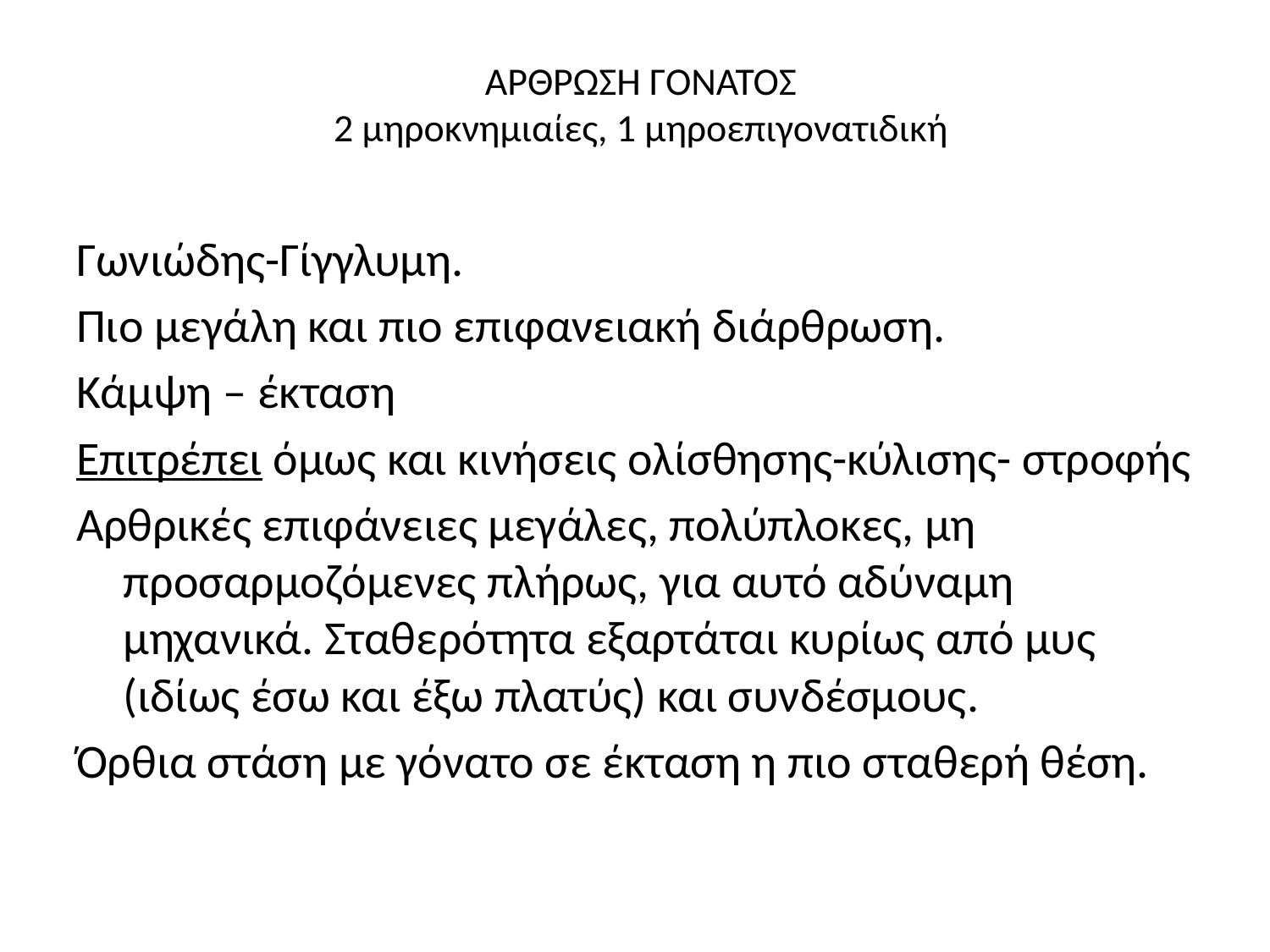

# ΑΡΘΡΩΣΗ ΓΟΝΑΤΟΣ 2 μηροκνημιαίες, 1 μηροεπιγονατιδική
Γωνιώδης-Γίγγλυμη.
Πιο μεγάλη και πιο επιφανειακή διάρθρωση.
Κάμψη – έκταση
Επιτρέπει όμως και κινήσεις ολίσθησης-κύλισης- στροφής
Αρθρικές επιφάνειες μεγάλες, πολύπλοκες, μη προσαρμοζόμενες πλήρως, για αυτό αδύναμη μηχανικά. Σταθερότητα εξαρτάται κυρίως από μυς (ιδίως έσω και έξω πλατύς) και συνδέσμους.
Όρθια στάση με γόνατο σε έκταση η πιο σταθερή θέση.